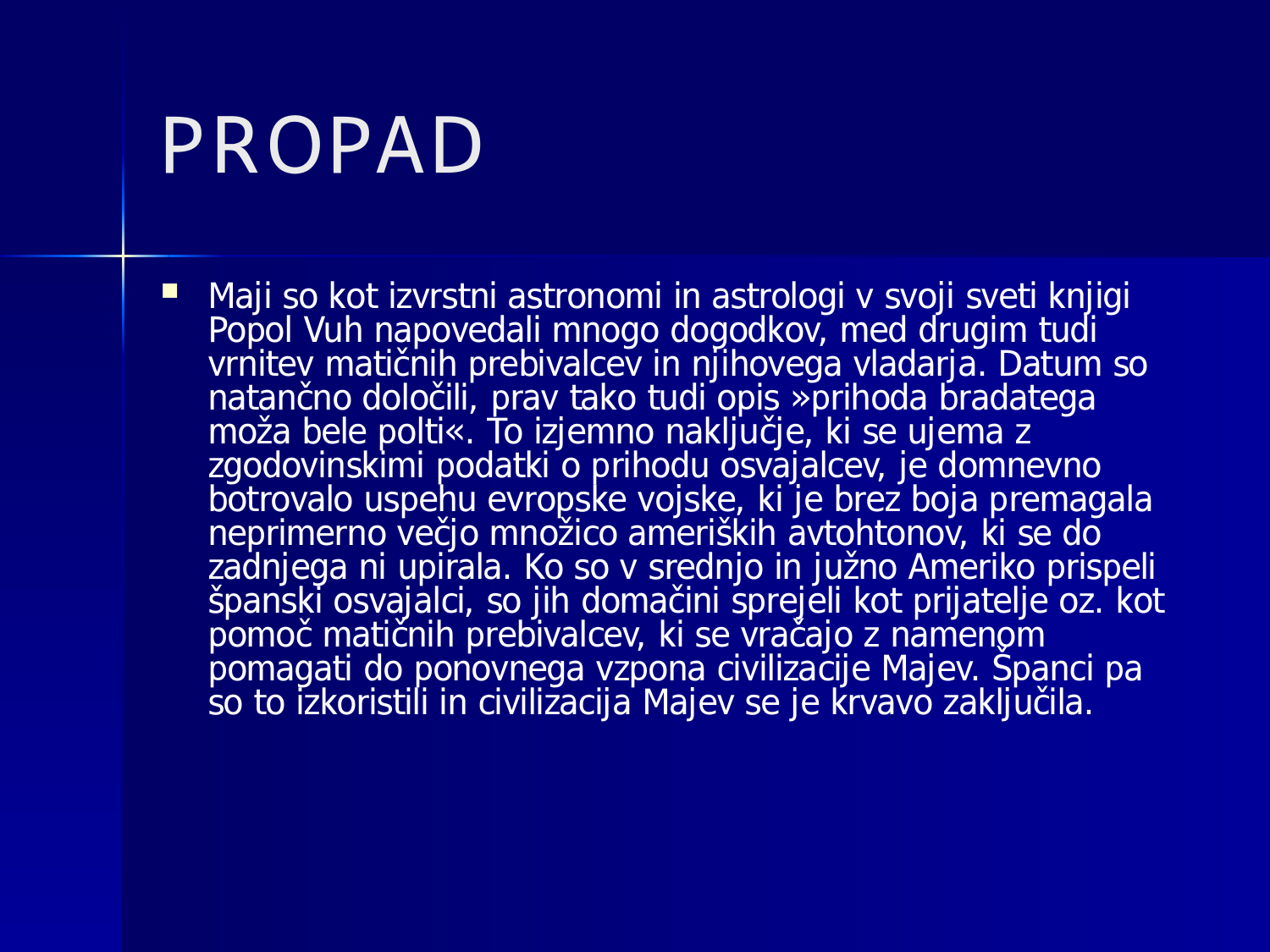

# PROPAD
Maji so kot izvrstni astronomi in astrologi v svoji sveti knjigi Popol Vuh napovedali mnogo dogodkov, med drugim tudi vrnitev matičnih prebivalcev in njihovega vladarja. Datum so natančno določili, prav tako tudi opis »prihoda bradatega moža bele polti«. To izjemno naključje, ki se ujema z zgodovinskimi podatki o prihodu osvajalcev, je domnevno botrovalo uspehu evropske vojske, ki je brez boja premagala neprimerno večjo množico ameriških avtohtonov, ki se do zadnjega ni upirala. Ko so v srednjo in južno Ameriko prispeli španski osvajalci, so jih domačini sprejeli kot prijatelje oz. kot pomoč matičnih prebivalcev, ki se vračajo z namenom pomagati do ponovnega vzpona civilizacije Majev. Španci pa so to izkoristili in civilizacija Majev se je krvavo zaključila.